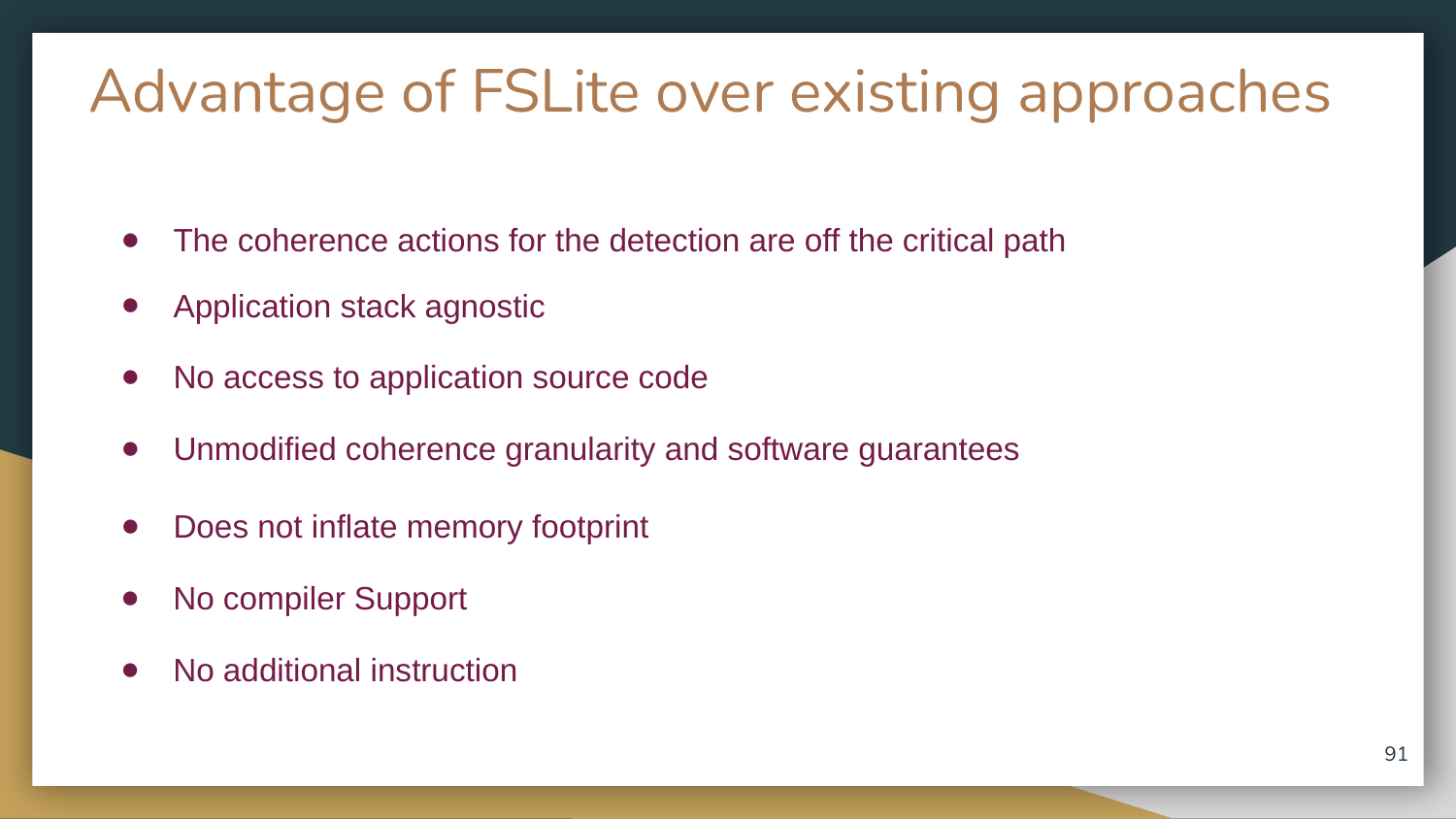

# Advantage of FSLite over existing approaches
The coherence actions for the detection are off the critical path
Application stack agnostic
No access to application source code
Unmodified coherence granularity and software guarantees
Does not inflate memory footprint
No compiler Support
No additional instruction
91